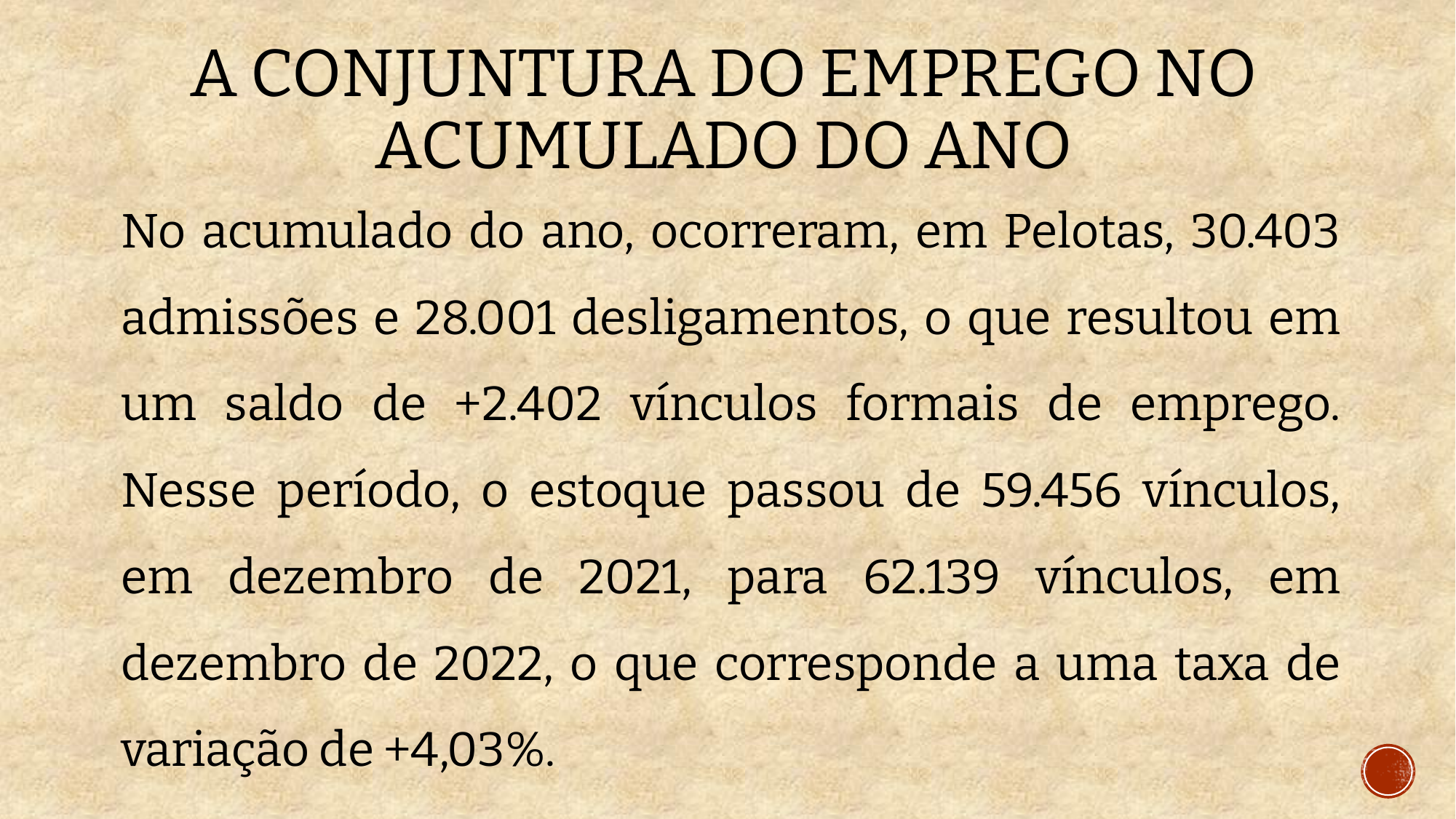

# A conjuntura do emprego no acumulado do ano
No acumulado do ano, ocorreram, em Pelotas, 30.403 admissões e 28.001 desligamentos, o que resultou em um saldo de +2.402 vínculos formais de emprego. Nesse período, o estoque passou de 59.456 vínculos, em dezembro de 2021, para 62.139 vínculos, em dezembro de 2022, o que corresponde a uma taxa de variação de +4,03%.